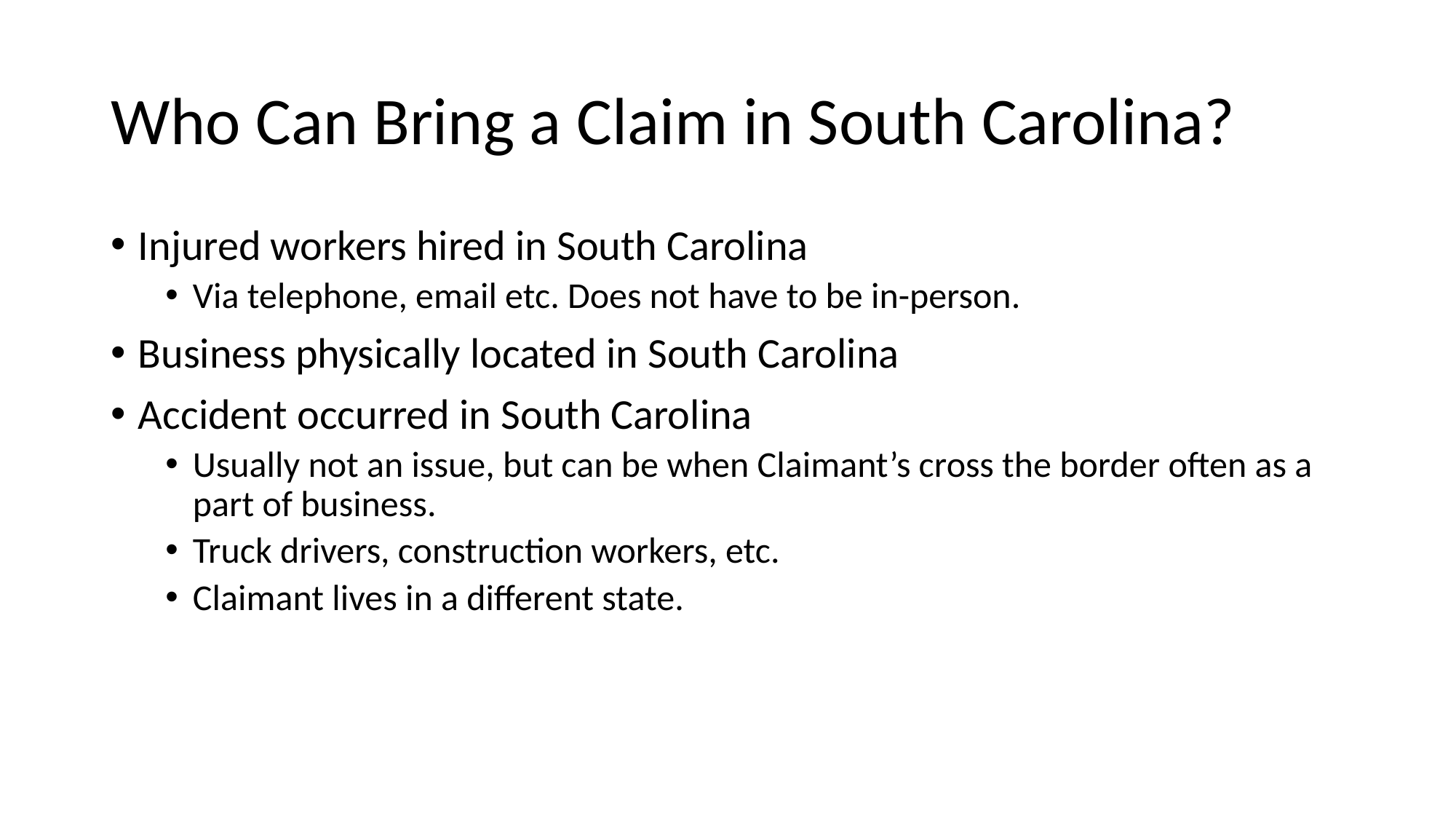

# Who Can Bring a Claim in South Carolina?
Injured workers hired in South Carolina
Via telephone, email etc. Does not have to be in-person.
Business physically located in South Carolina
Accident occurred in South Carolina
Usually not an issue, but can be when Claimant’s cross the border often as a part of business.
Truck drivers, construction workers, etc.
Claimant lives in a different state.